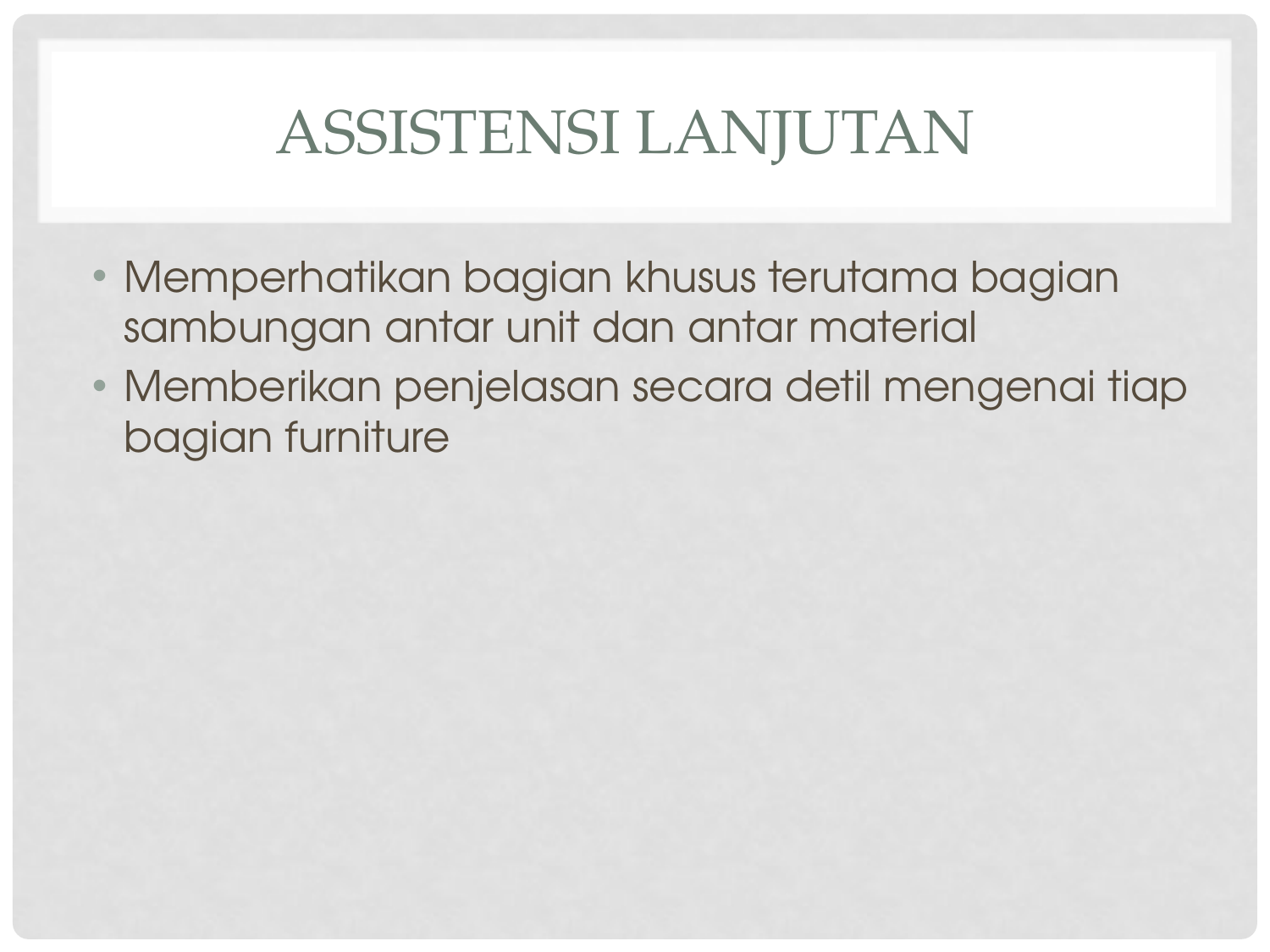

# Assistensi lanjutan
Memperhatikan bagian khusus terutama bagian sambungan antar unit dan antar material
Memberikan penjelasan secara detil mengenai tiap bagian furniture